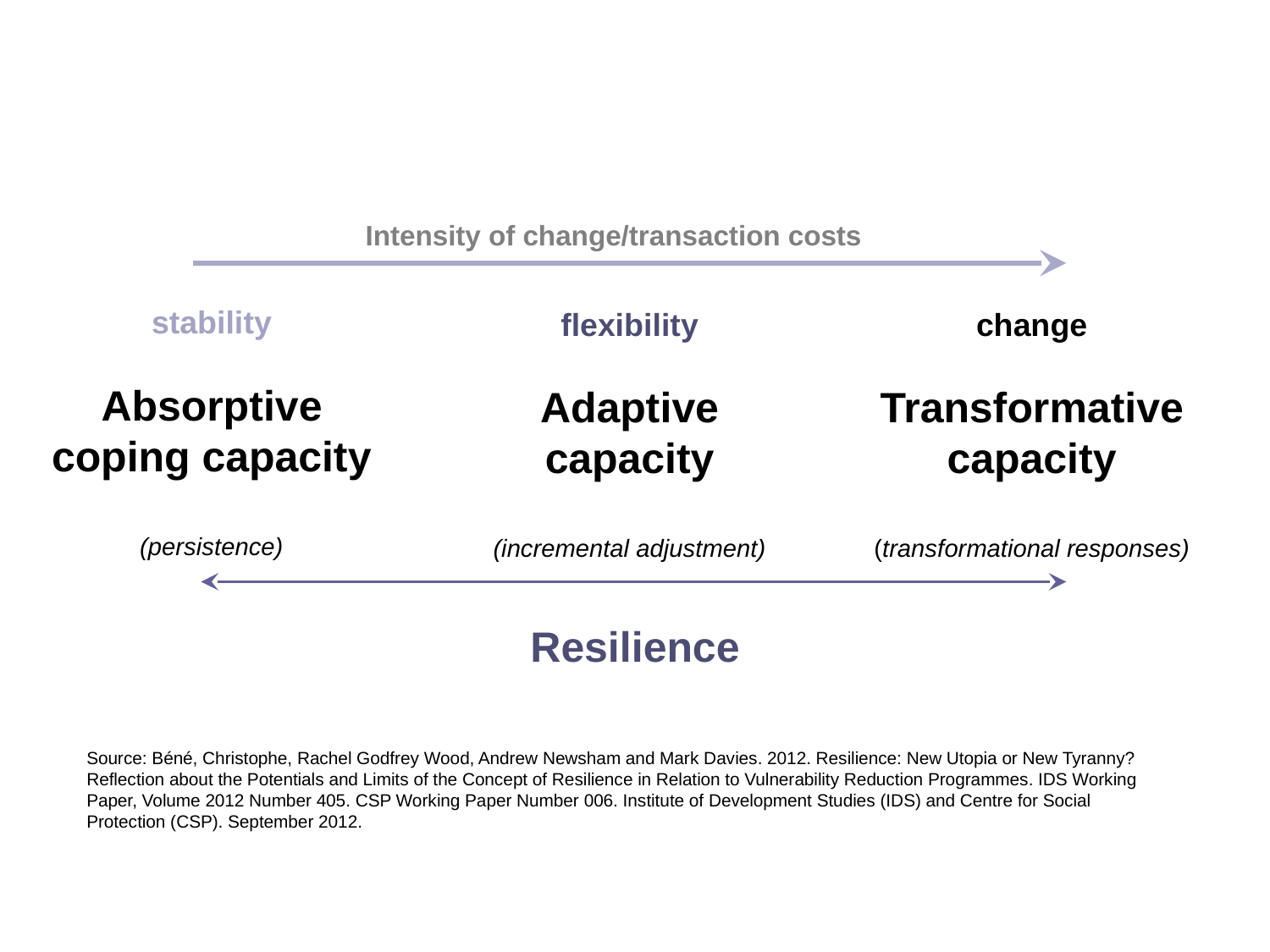

Intensity of change/transaction costs
stability

Absorptive coping capacity

(persistence)
flexibility

Adaptive capacity

(incremental adjustment)
change

Transformative capacity

(transformational responses)
Resilience
Source: Béné, Christophe, Rachel Godfrey Wood, Andrew Newsham and Mark Davies. 2012. Resilience: New Utopia or New Tyranny? Reflection about the Potentials and Limits of the Concept of Resilience in Relation to Vulnerability Reduction Programmes. IDS Working Paper, Volume 2012 Number 405. CSP Working Paper Number 006. Institute of Development Studies (IDS) and Centre for Social Protection (CSP). September 2012.